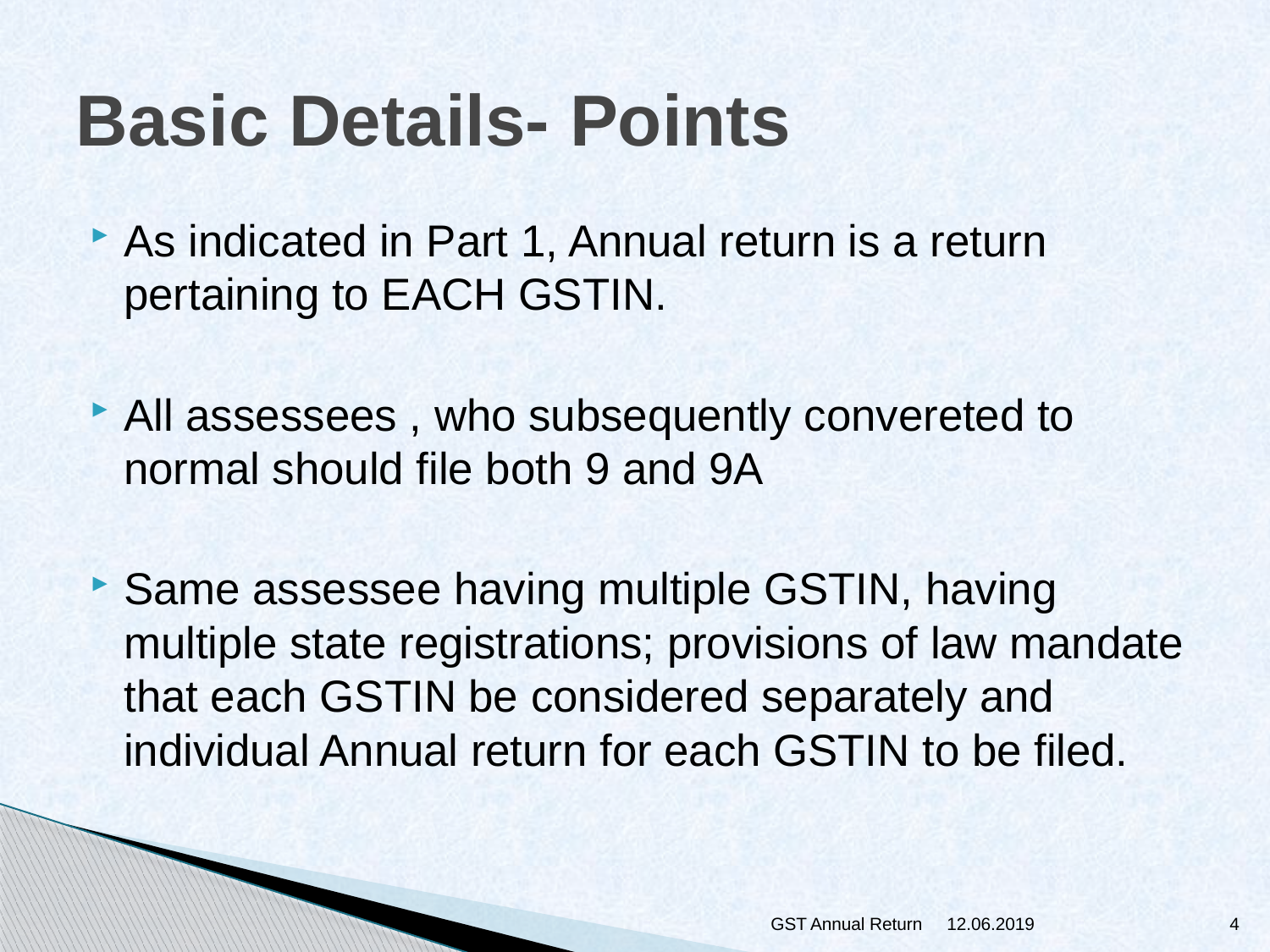

# Basic Details- Points
As indicated in Part 1, Annual return is a return pertaining to EACH GSTIN.

All assessees , who subsequently convereted to normal should file both 9 and 9A

Same assessee having multiple GSTIN, having multiple state registrations; provisions of law mandate that each GSTIN be considered separately and individual Annual return for each GSTIN to be filed.
GST Annual Return
12.06.2019
4